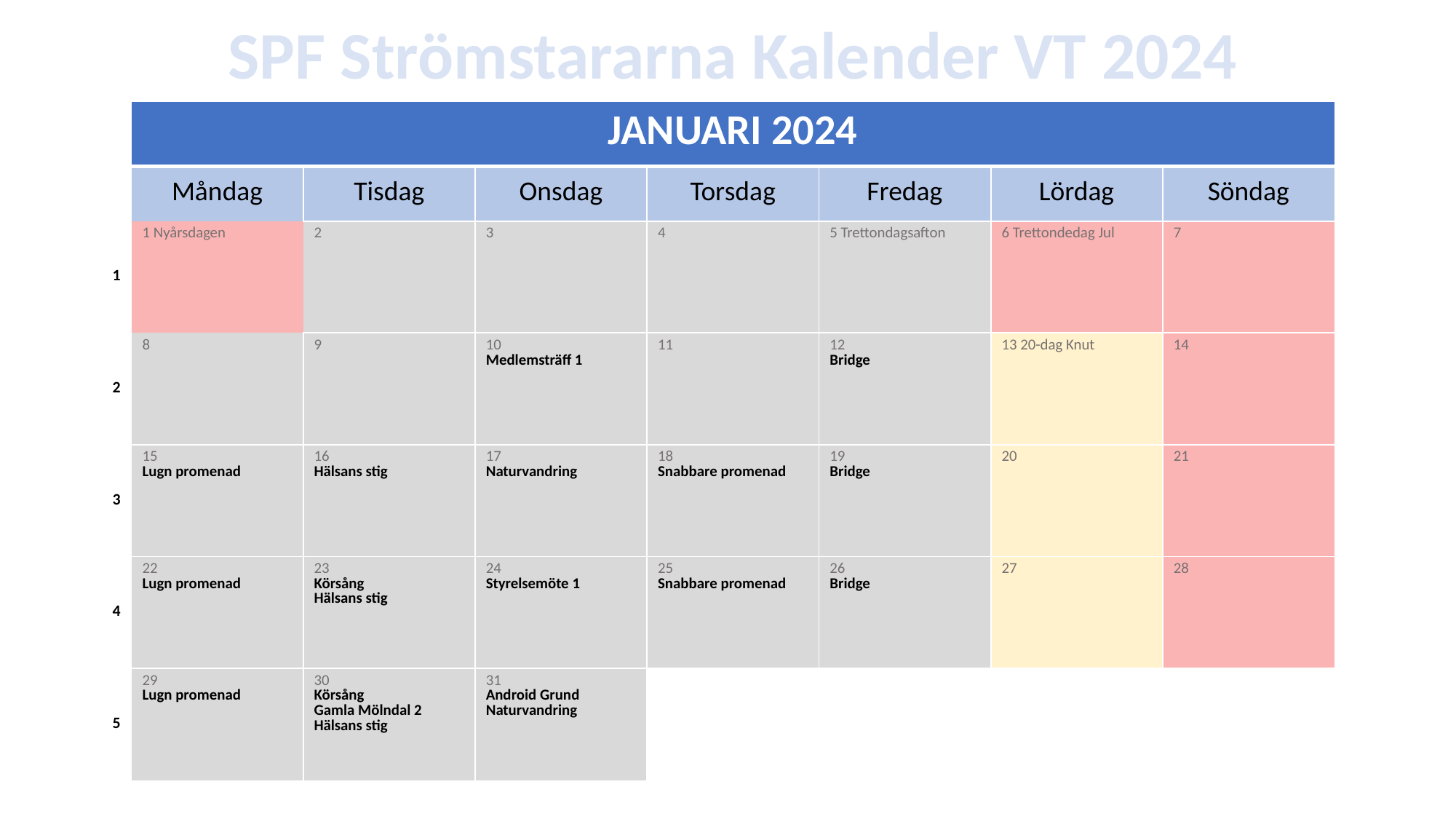

SPF Strömstararna Kalender VT 2024
|  | JANUARI 2024 |  |  |  |  |  |  |
| --- | --- | --- | --- | --- | --- | --- | --- |
|  | Måndag | Tisdag | Onsdag | Torsdag | Fredag | Lördag | Söndag |
| 1 | 1 Nyårsdagen | 2 | 3 | 4 | 5 Trettondagsafton | 6 Trettondedag Jul | 7 |
| 2 | 8 | 9 | 10 Medlemsträff 1 | 11 | 12 Bridge | 13 20-dag Knut | 14 |
| 3 | 15 Lugn promenad | 16 Hälsans stig | 17 Naturvandring | 18 Snabbare promenad | 19 Bridge | 20 | 21 |
| 4 | 22 Lugn promenad | 23 Körsång Hälsans stig | 24 Styrelsemöte 1 | 25 Snabbare promenad | 26 Bridge | 27 | 28 |
| 5 | 29 Lugn promenad | 30 Körsång Gamla Mölndal 2 Hälsans stig | 31 Android Grund Naturvandring |  |  |  |  |